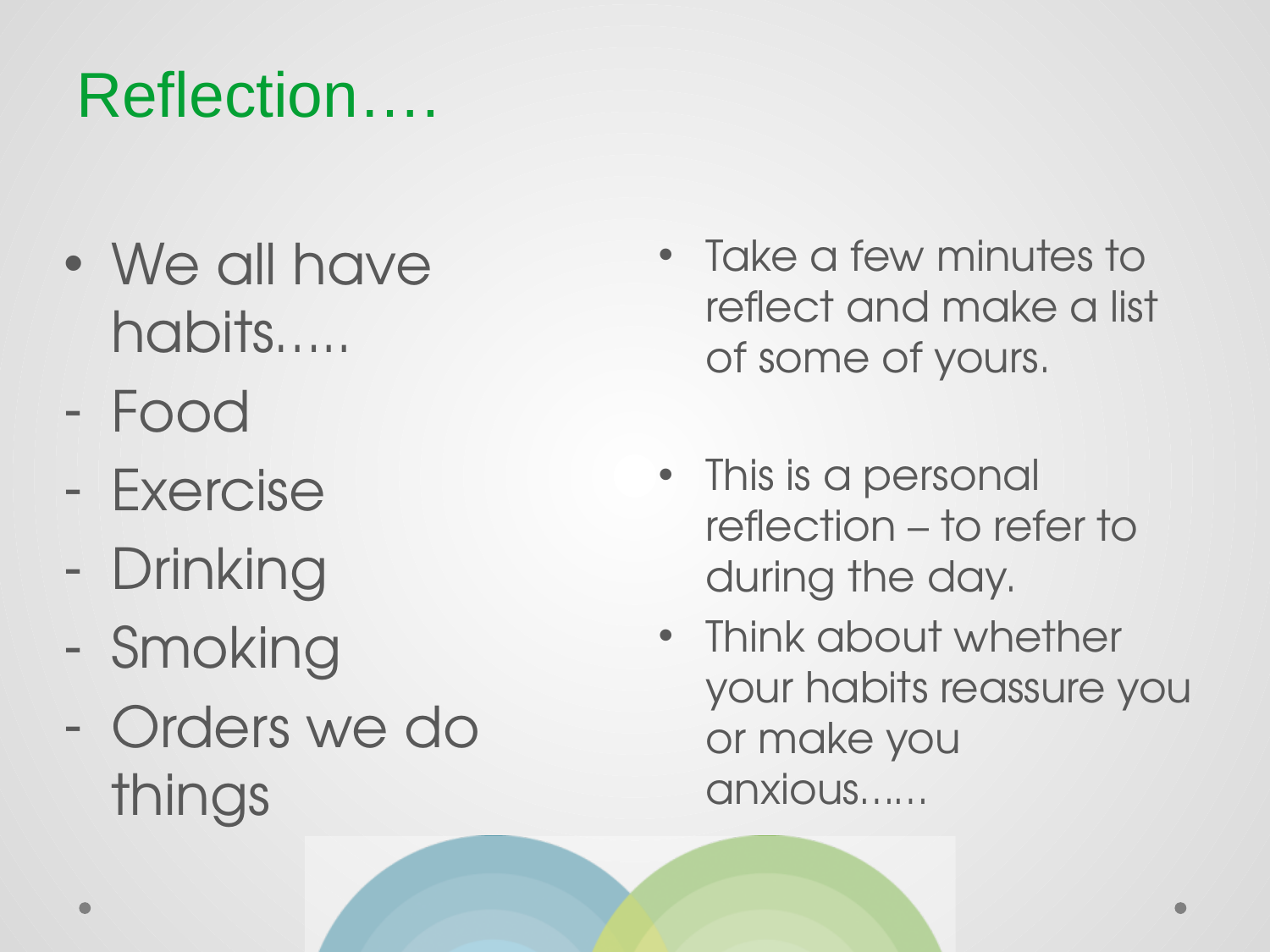

# Reflection….
We all have habits…..
Food
Exercise
Drinking
Smoking
Orders we do things
Take a few minutes to reflect and make a list of some of yours.

This is a personal reflection – to refer to during the day.
Think about whether your habits reassure you or make you anxious……